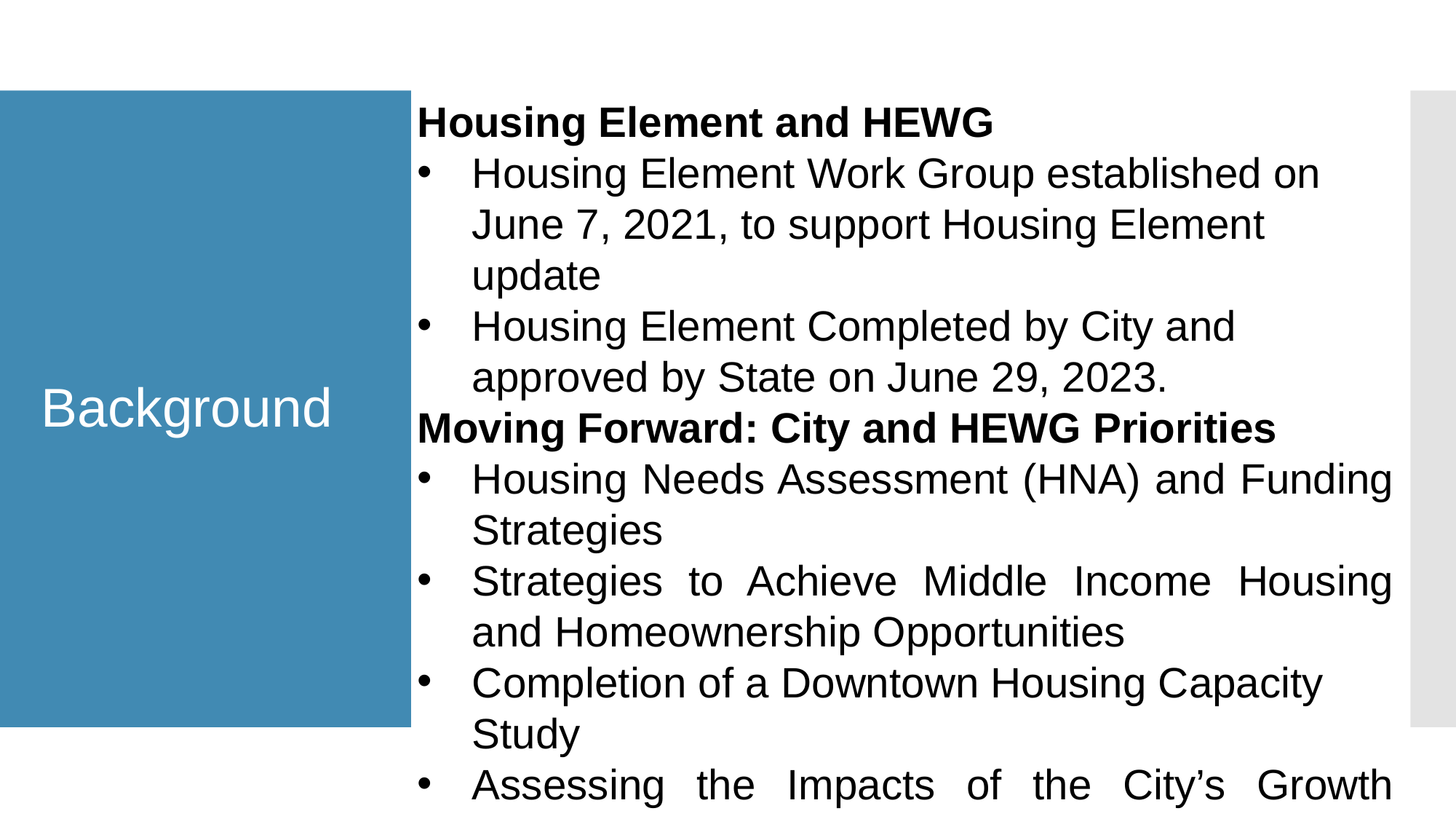

Housing Element and HEWG
Housing Element Work Group established on June 7, 2021, to support Housing Element update
Housing Element Completed by City and approved by State on June 29, 2023.
Moving Forward: City and HEWG Priorities
Housing Needs Assessment (HNA) and Funding Strategies
Strategies to Achieve Middle Income Housing and Homeownership Opportunities
Completion of a Downtown Housing Capacity Study
Assessing the Impacts of the City’s Growth Management Ordinance (GMO)

# Background